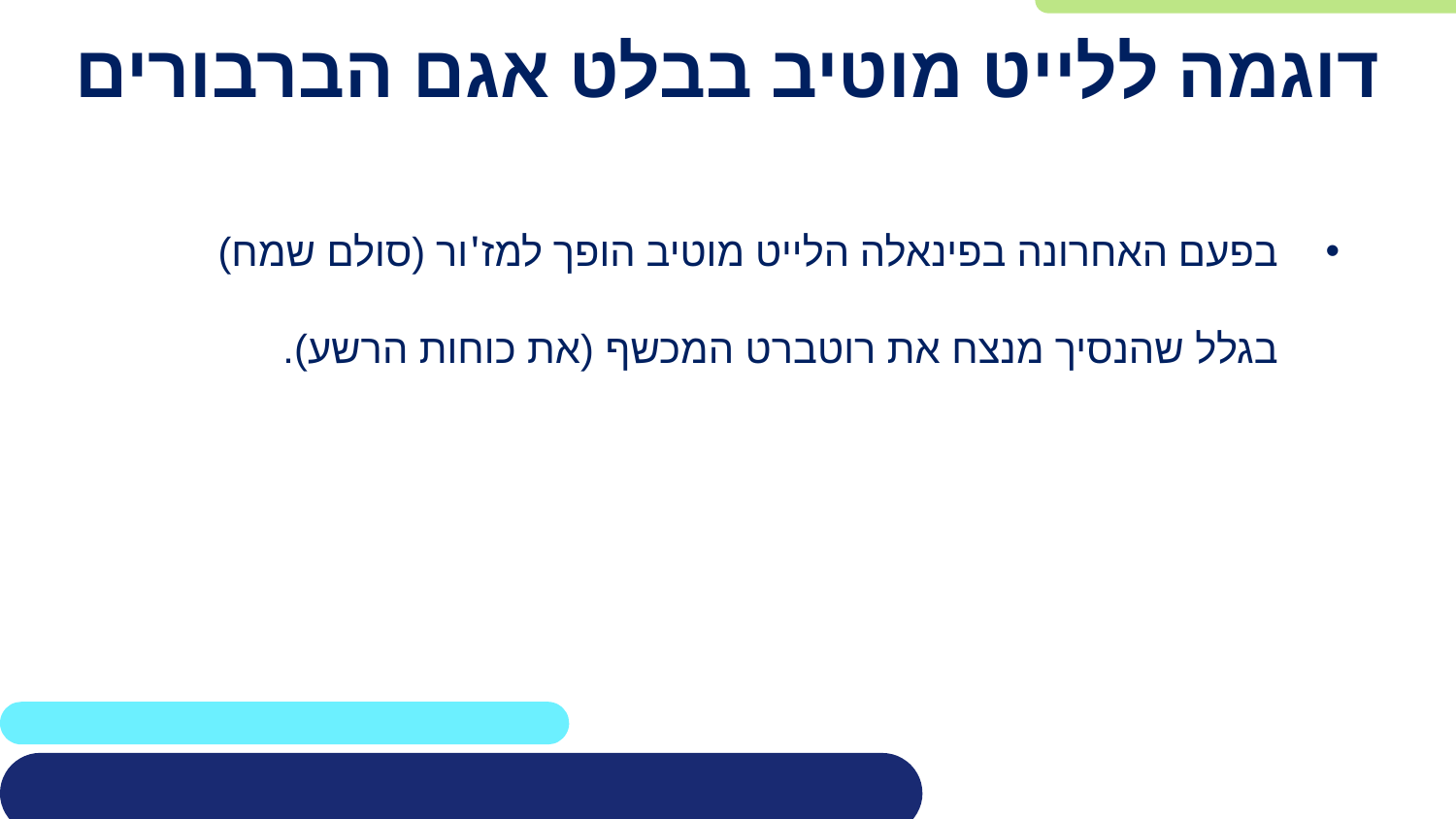

# דוגמה ללייט מוטיב בבלט אגם הברבורים
בפעם האחרונה בפינאלה הלייט מוטיב הופך למז'ור (סולם שמח) בגלל שהנסיך מנצח את רוטברט המכשף (את כוחות הרשע).